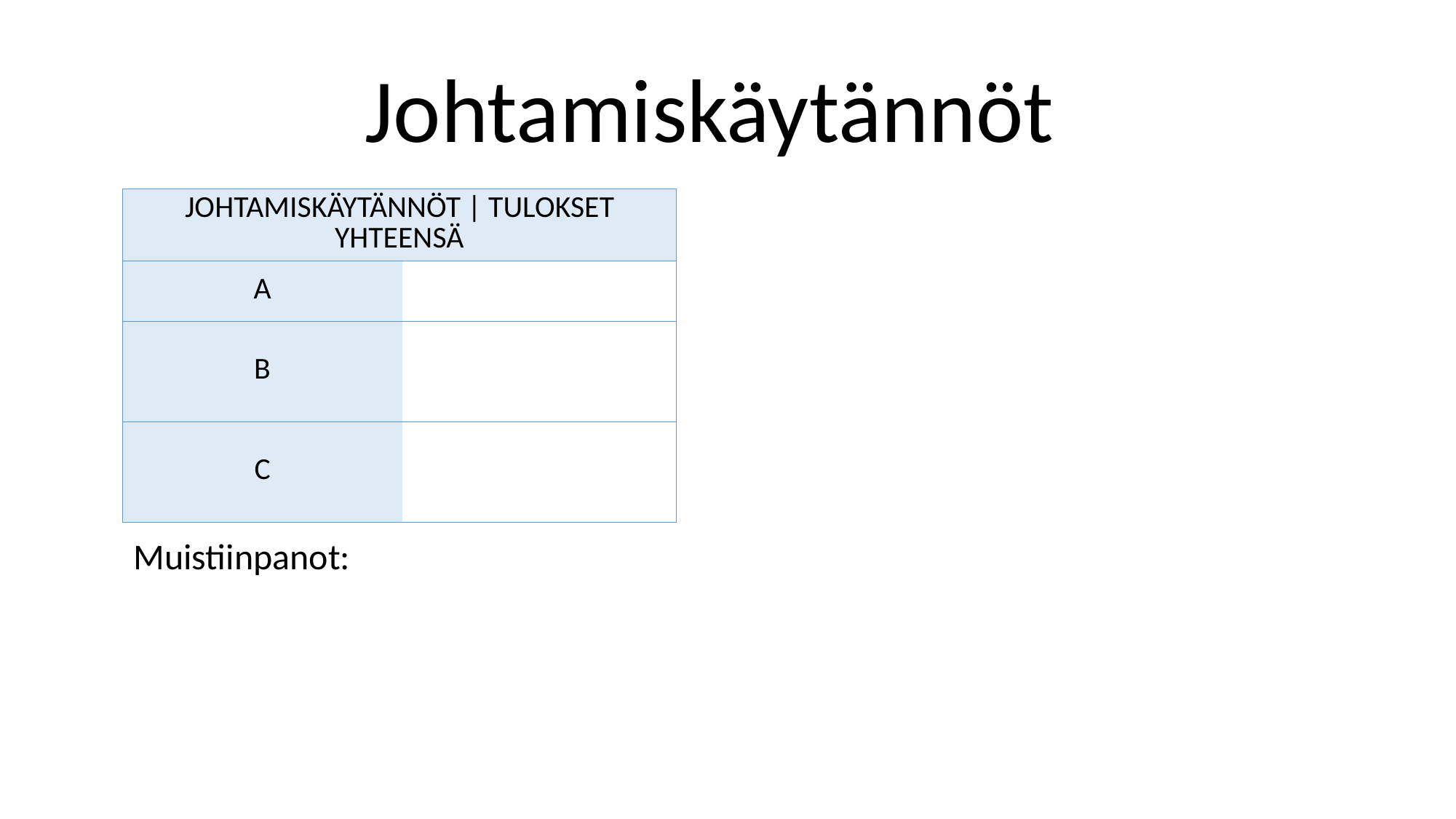

# Johtamiskäytännöt
| JOHTAMISKÄYTÄNNÖT | TULOKSET YHTEENSÄ |  |
| --- | --- |
| A |  |
| B |  |
| C |  |
Muistiinpanot: